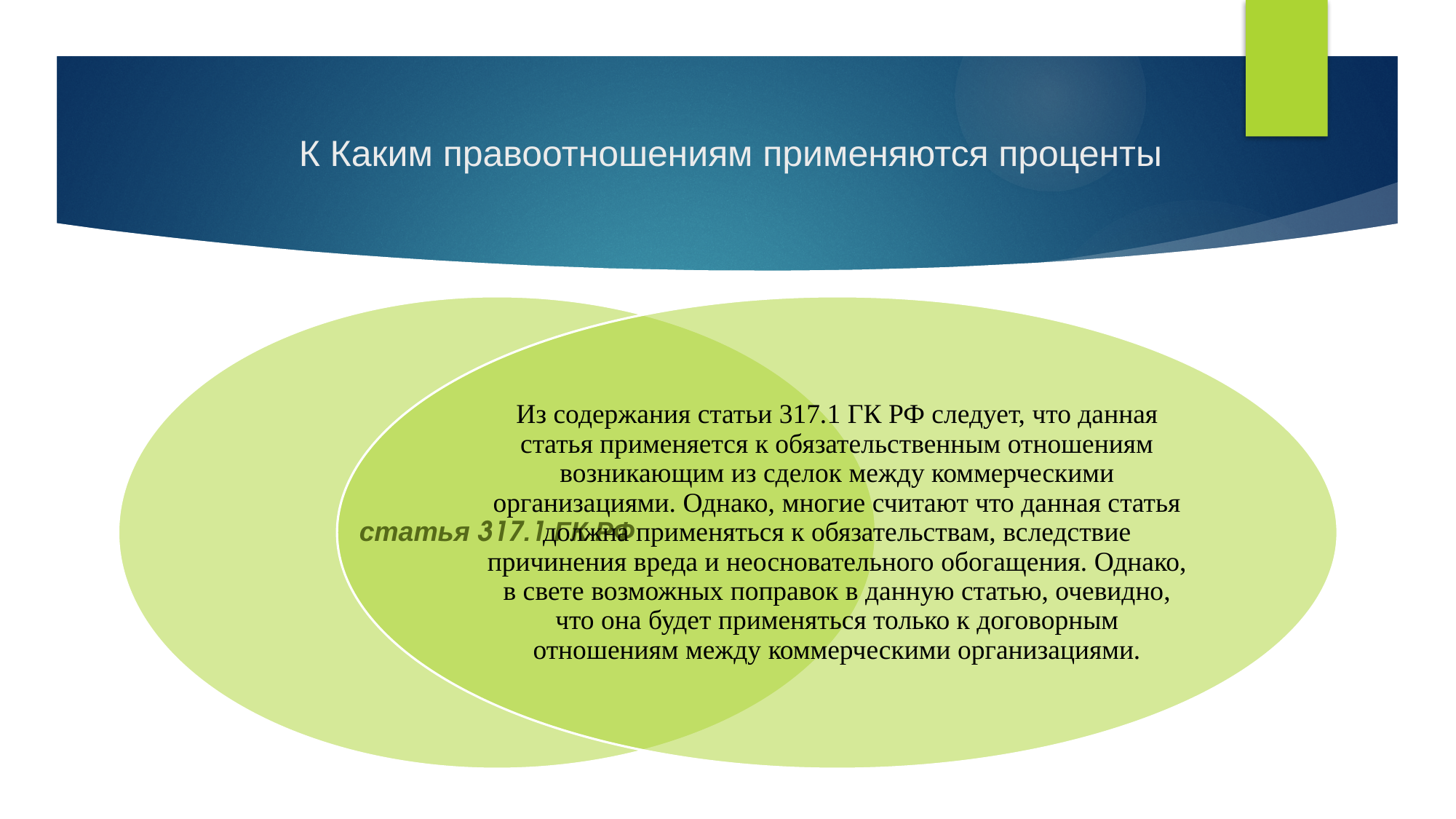

# К Каким правоотношениям применяются проценты
статья 317.1 ГК РФ
Из содержания статьи 317.1 ГК РФ следует, что данная статья применяется к обязательственным отношениям возникающим из сделок между коммерческими организациями. Однако, многие считают что данная статья должна применяться к обязательствам, вследствие причинения вреда и неосновательного обогащения. Однако, в свете возможных поправок в данную статью, очевидно, что она будет применяться только к договорным отношениям между коммерческими организациями.